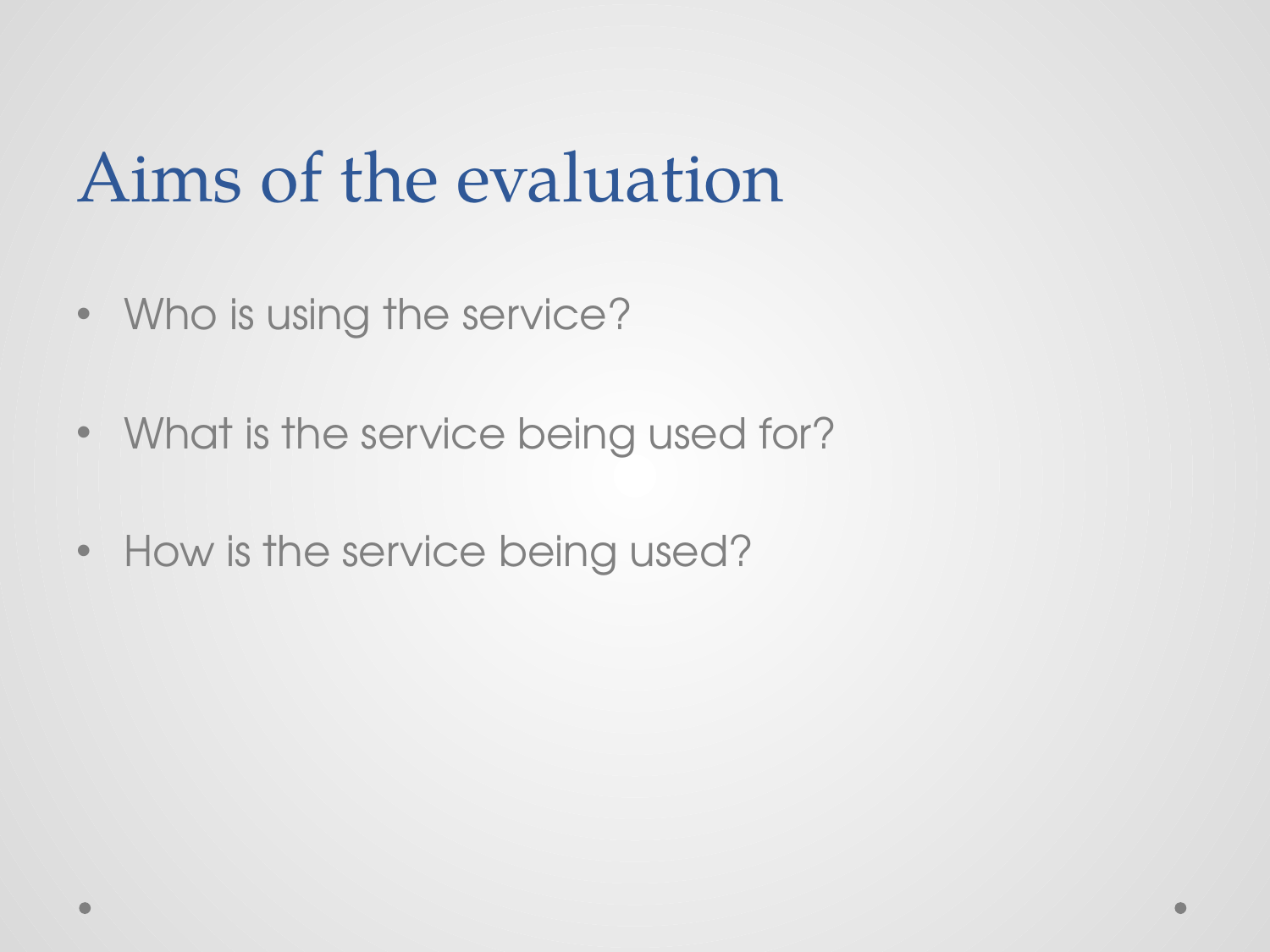

# Aims of the evaluation

Who is using the service?

What is the service being used for?

How is the service being used?